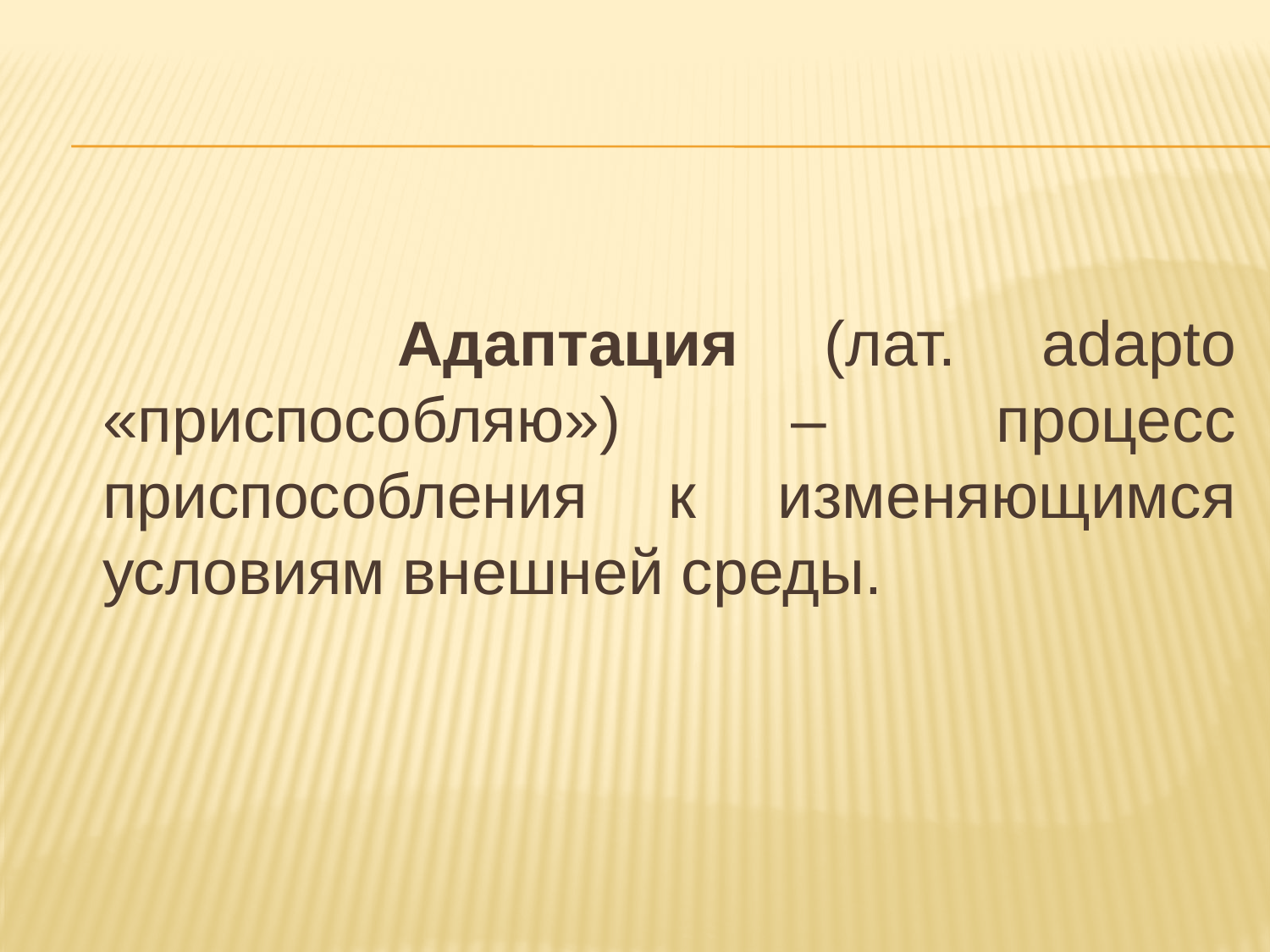

#

    Адаптация (лат. adapto «приспособляю») – процесс приспособления к изменяющимся условиям внешней среды.